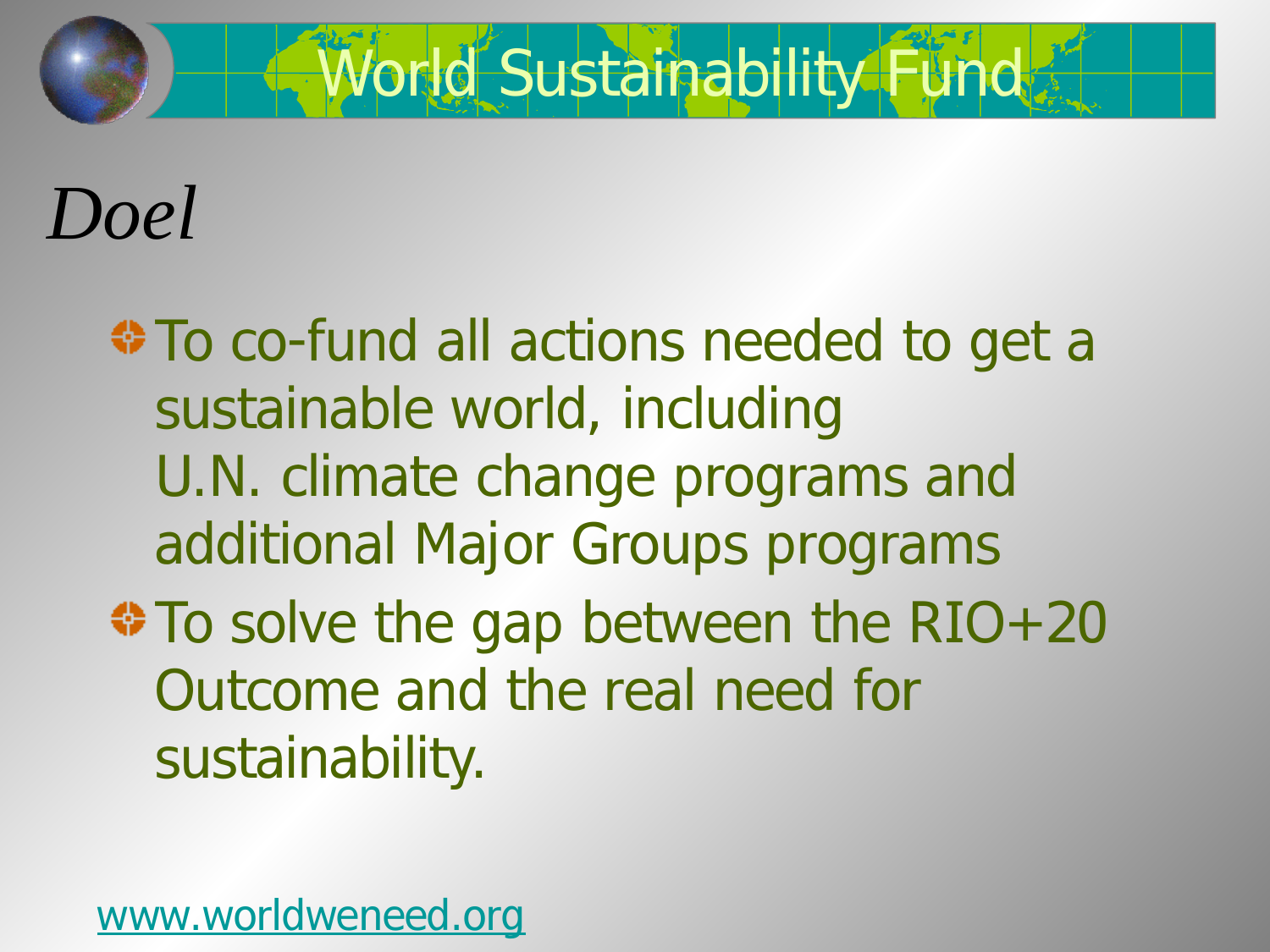

World Sustainability Fund
# Doel
To co-fund all actions needed to get a sustainable world, including
U.N. climate change programs and additional Major Groups programs
To solve the gap between the RIO+20 Outcome and the real need for sustainability.

www.worldweneed.org